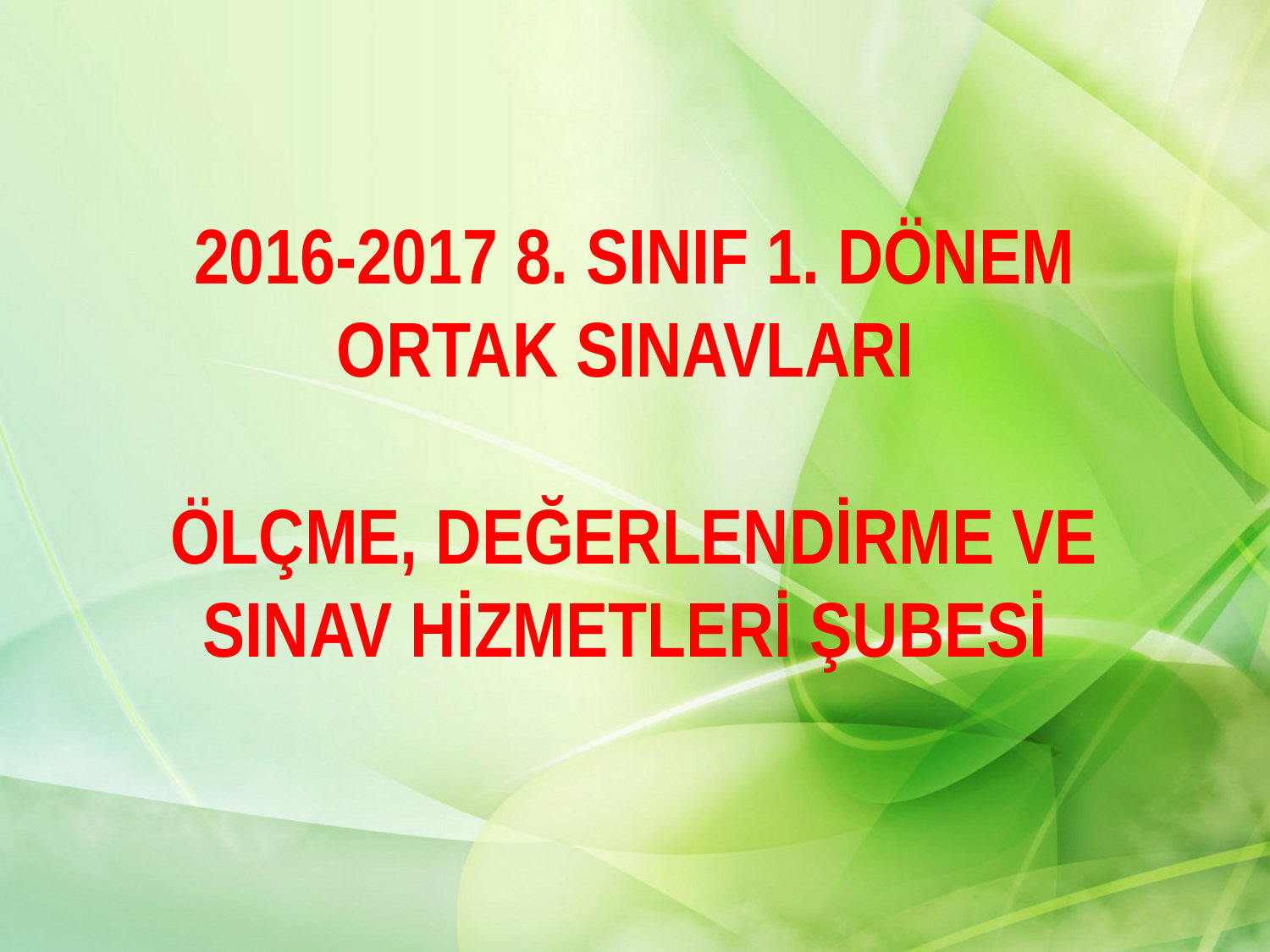

# 2016-2017 8. SINIF 1. DÖNEM ORTAK SINAVLARI ÖLÇME, DEĞERLENDİRME VE SINAV HİZMETLERİ ŞUBESİ